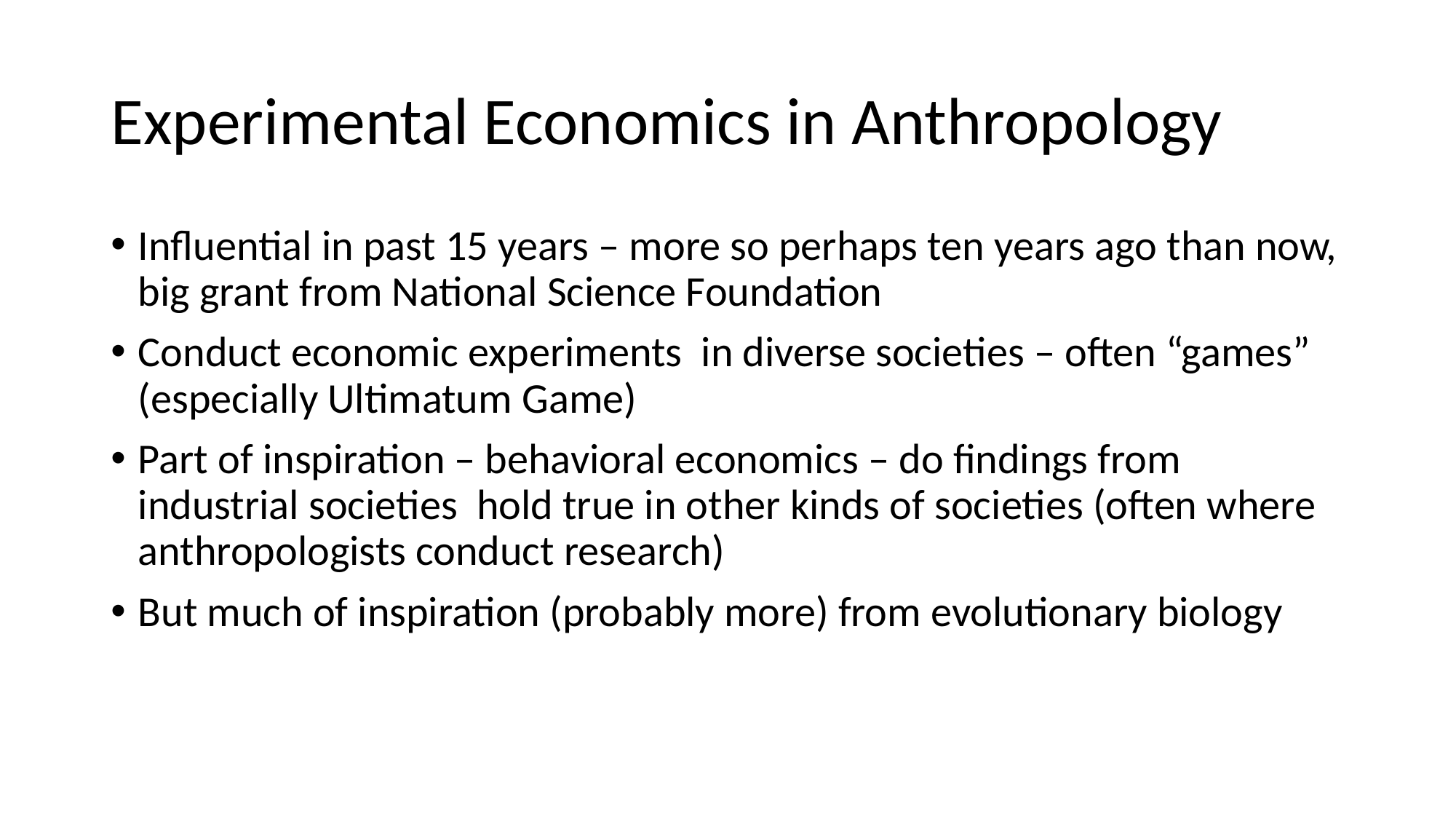

# Experimental Economics in Anthropology
Influential in past 15 years – more so perhaps ten years ago than now, big grant from National Science Foundation
Conduct economic experiments  in diverse societies – often “games” (especially Ultimatum Game)
Part of inspiration – behavioral economics – do findings from industrial societies  hold true in other kinds of societies (often where anthropologists conduct research)
But much of inspiration (probably more) from evolutionary biology